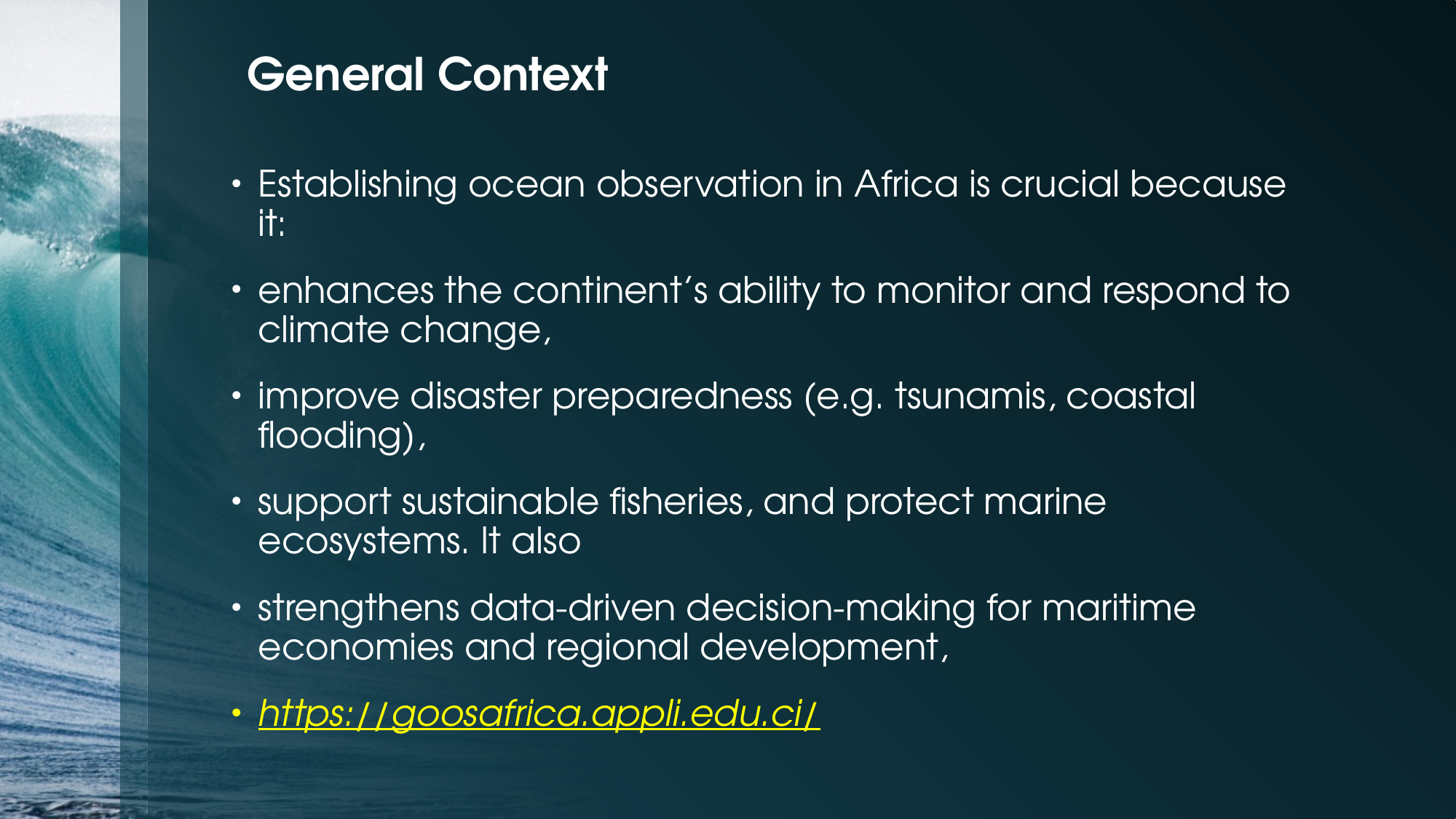

# General Context
Establishing ocean observation in Africa is crucial because it:
enhances the continent’s ability to monitor and respond to climate change,
improve disaster preparedness (e.g. tsunamis, coastal flooding),
support sustainable fisheries, and protect marine ecosystems. It also
strengthens data-driven decision-making for maritime economies and regional development,
https://goosafrica.appli.edu.ci/